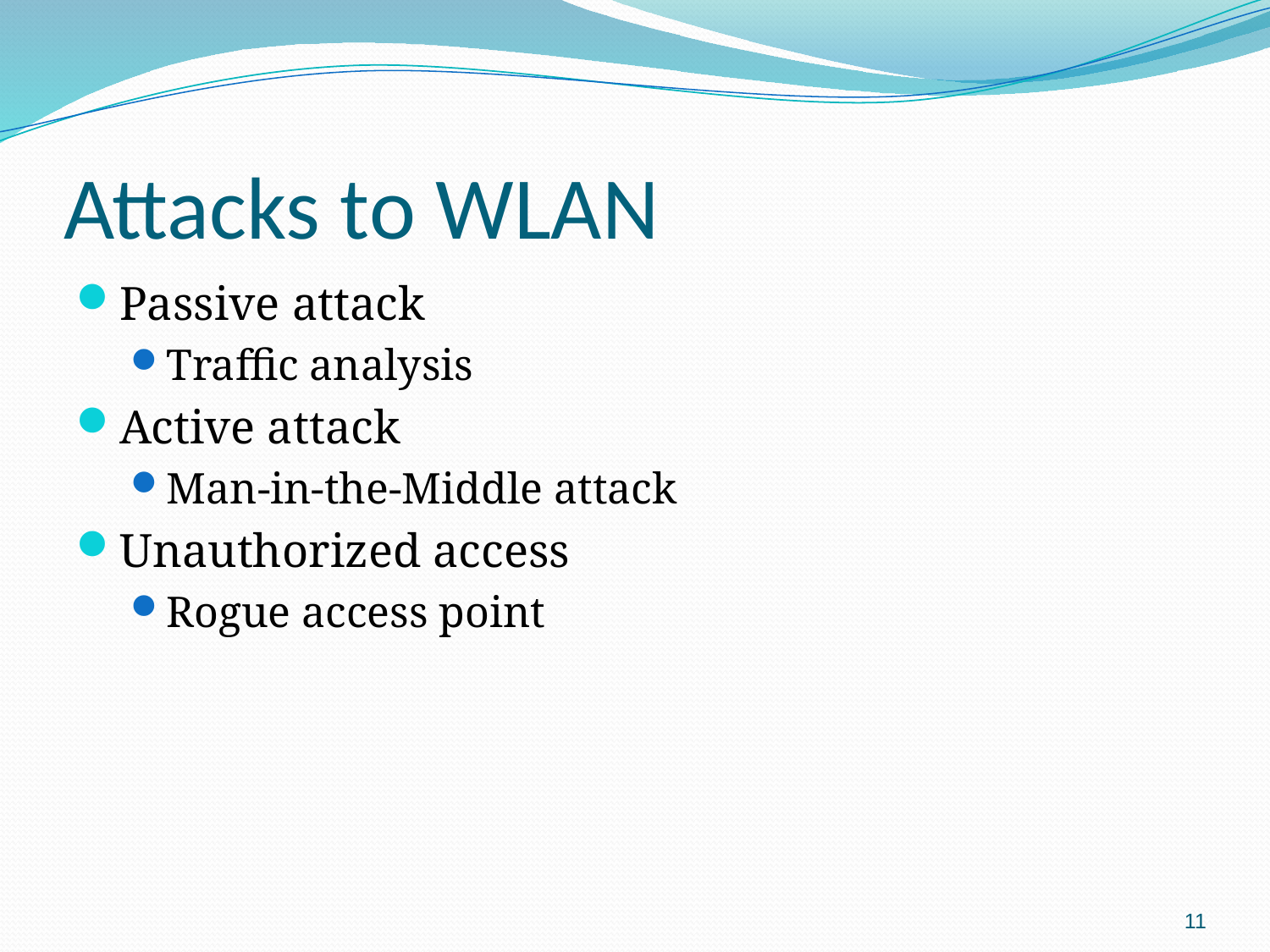

# Attacks to WLAN
Passive attack
Traffic analysis
Active attack
Man-in-the-Middle attack
Unauthorized access
Rogue access point
11